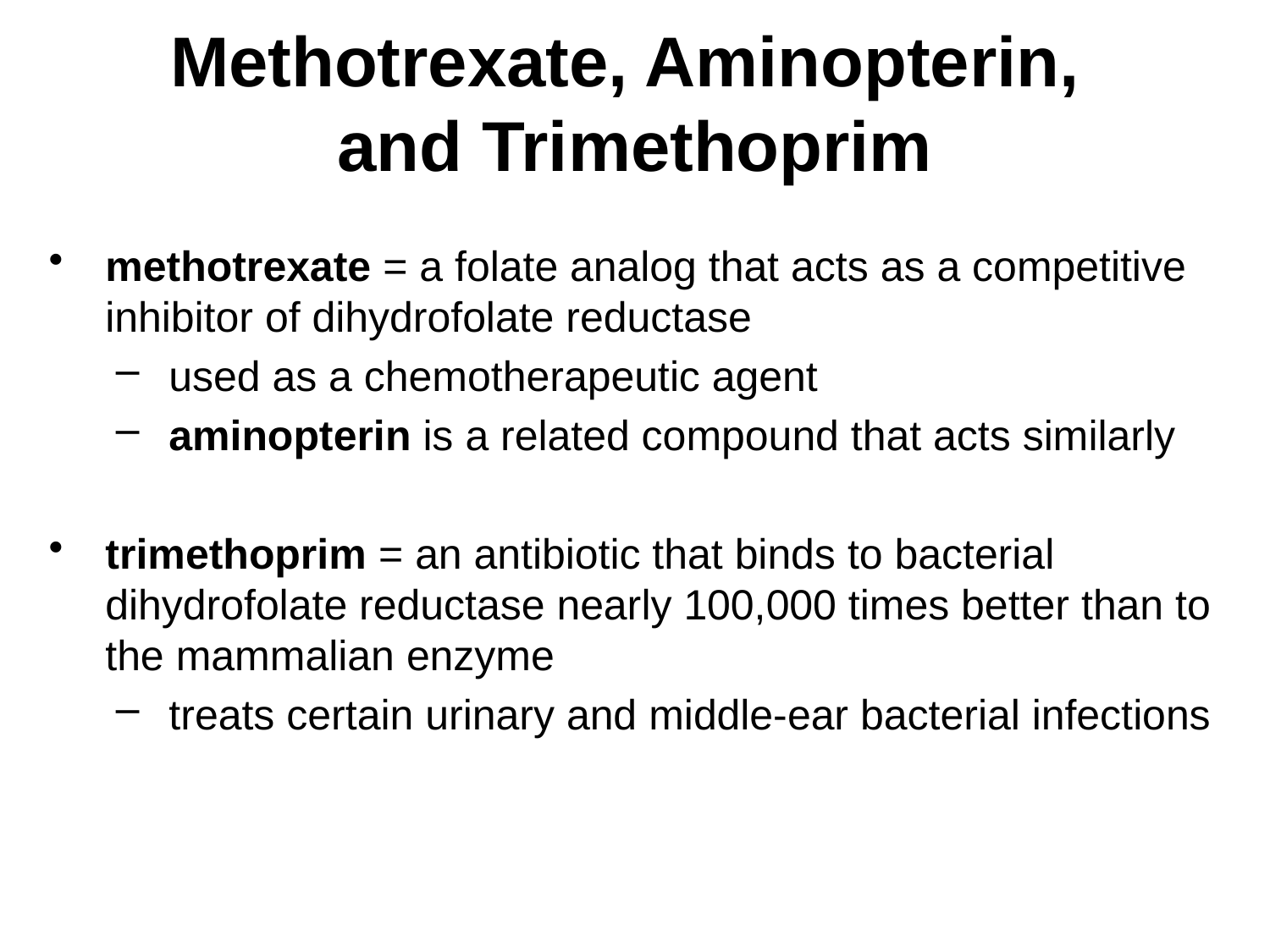

# Methotrexate, Aminopterin, and Trimethoprim
methotrexate = a folate analog that acts as a competitive inhibitor of dihydrofolate reductase
used as a chemotherapeutic agent
aminopterin is a related compound that acts similarly

trimethoprim = an antibiotic that binds to bacterial dihydrofolate reductase nearly 100,000 times better than to the mammalian enzyme
treats certain urinary and middle-ear bacterial infections